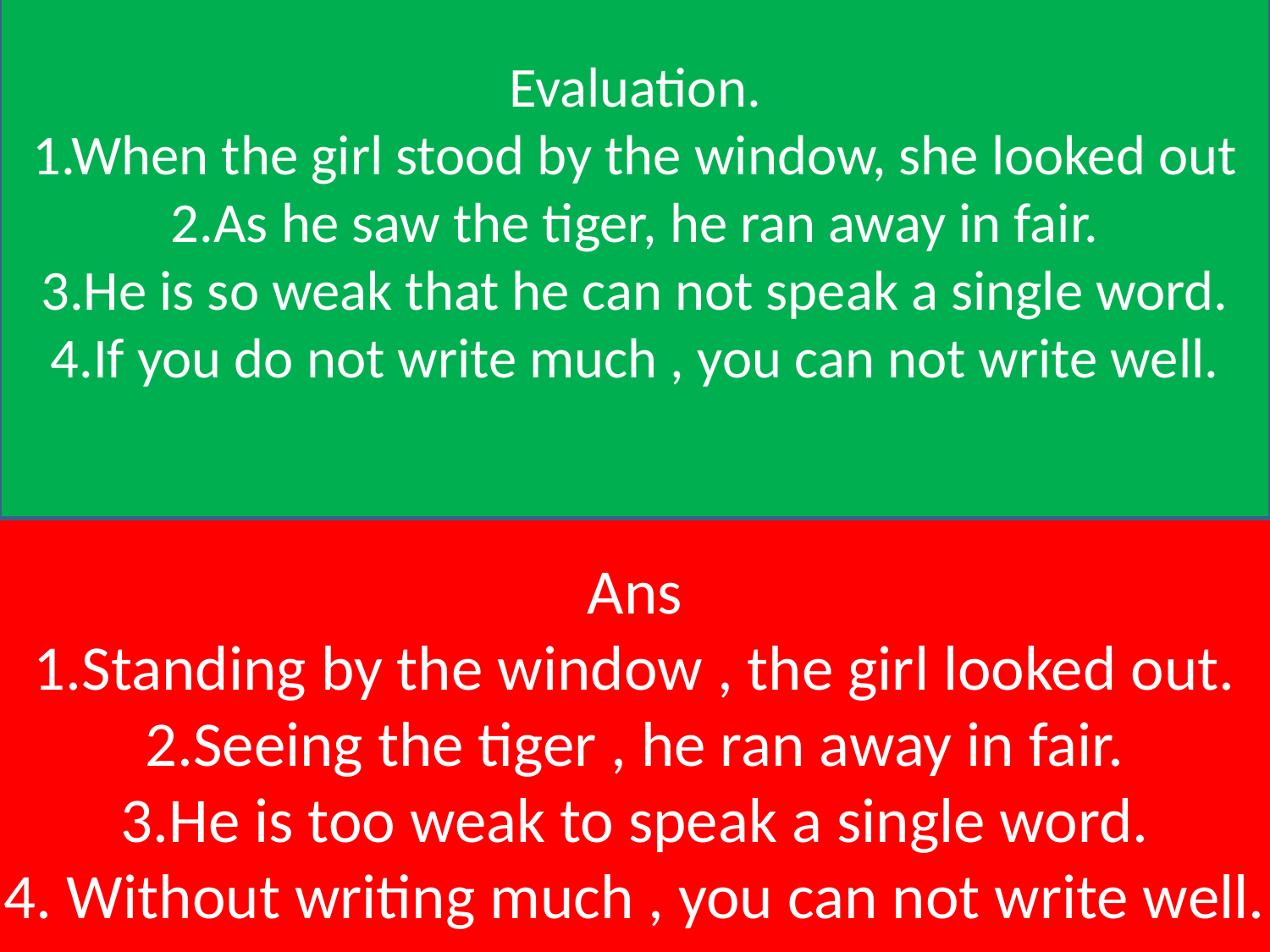

Evaluation.
1.When the girl stood by the window, she looked out
2.As he saw the tiger, he ran away in fair.
3.He is so weak that he can not speak a single word.
4.If you do not write much , you can not write well.

Ans
1.Standing by the window , the girl looked out.
2.Seeing the tiger , he ran away in fair.
3.He is too weak to speak a single word.
4. Without writing much , you can not write well.